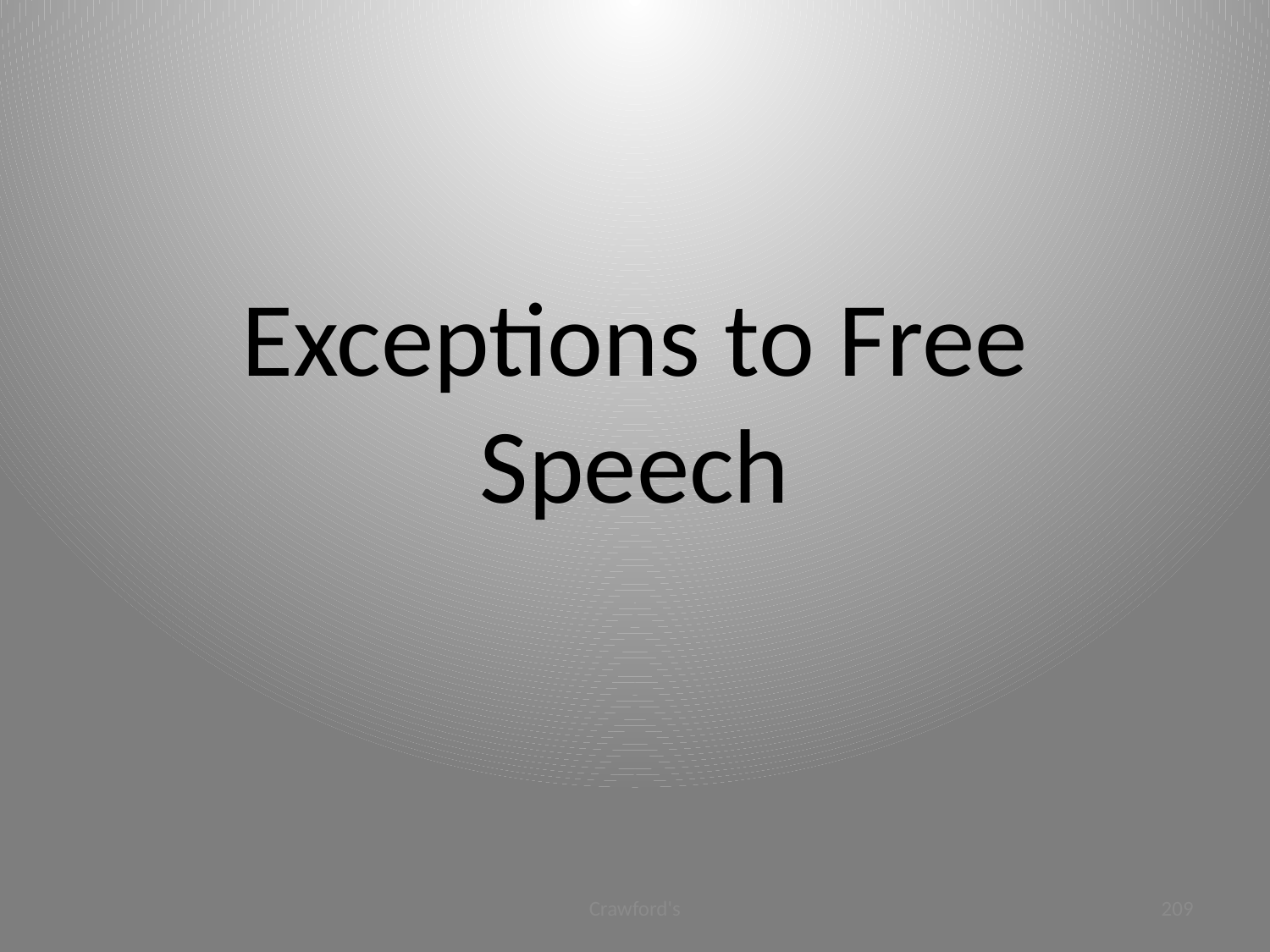

# Exceptions to Free Speech

Crawford's
209